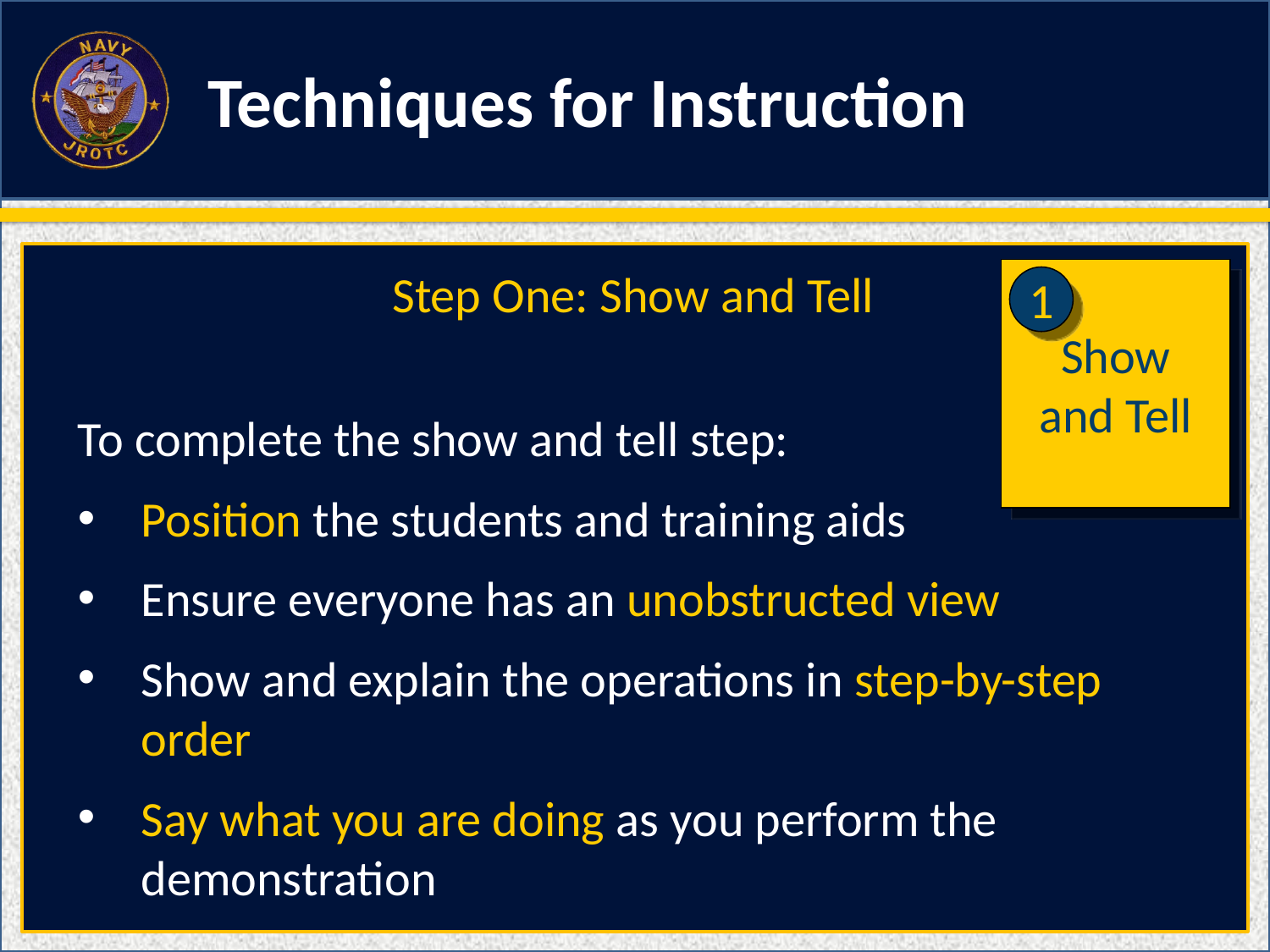

Techniques for Instruction
Step One: Show and Tell
Show
and Tell
1
To complete the show and tell step:

Position the students and training aids
Ensure everyone has an unobstructed view

Show and explain the operations in step-by-step order

Say what you are doing as you perform the demonstration